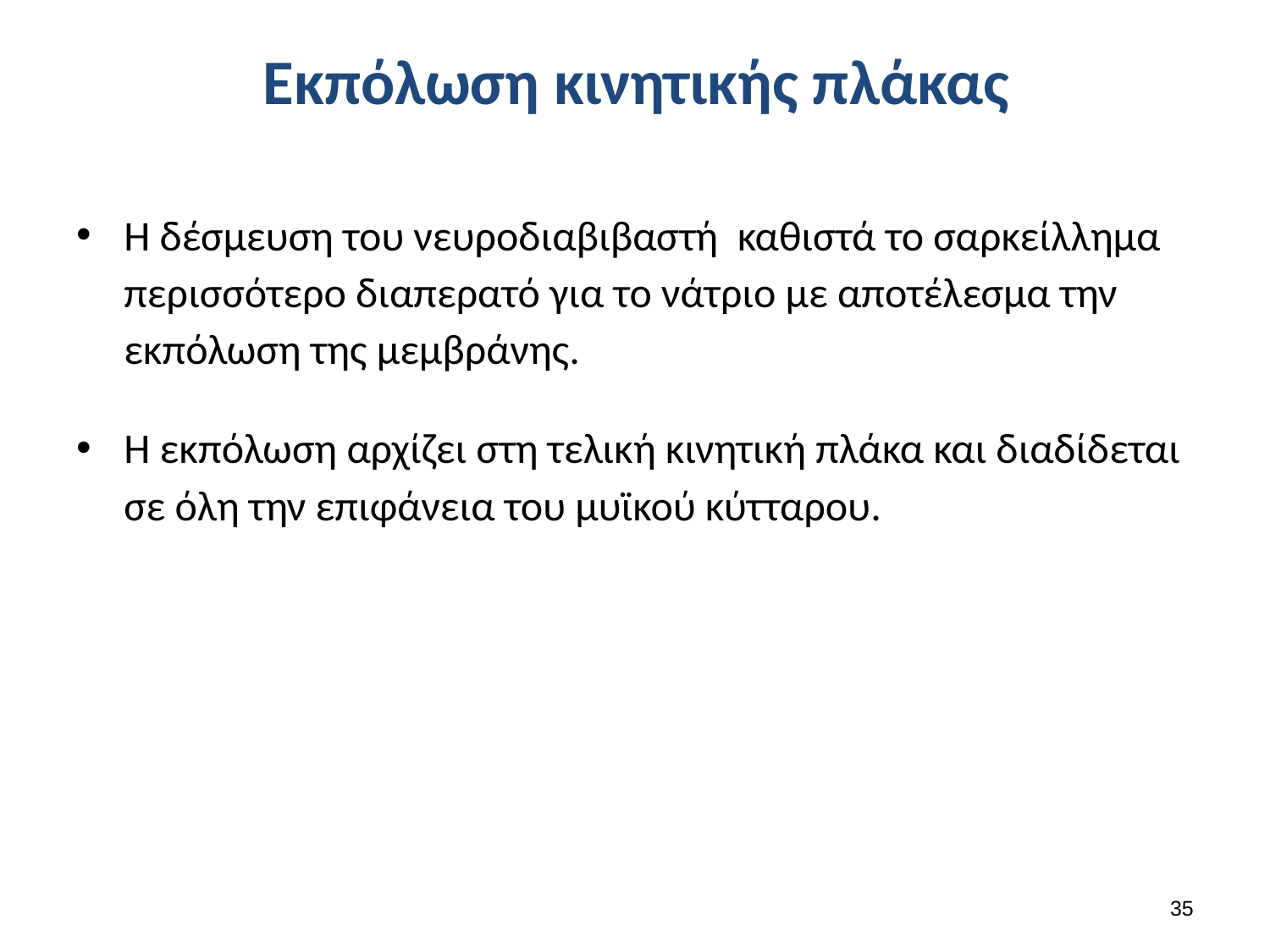

# Εκπόλωση κινητικής πλάκας
Η δέσμευση του νευροδιαβιβαστή  καθιστά το σαρκείλλημα περισσότερο διαπερατό για το νάτριο με αποτέλεσμα την εκπόλωση της μεμβράνης.
Η εκπόλωση αρχίζει στη τελική κινητική πλάκα και διαδίδεται σε όλη την επιφάνεια του μυϊκού κύτταρου.
35